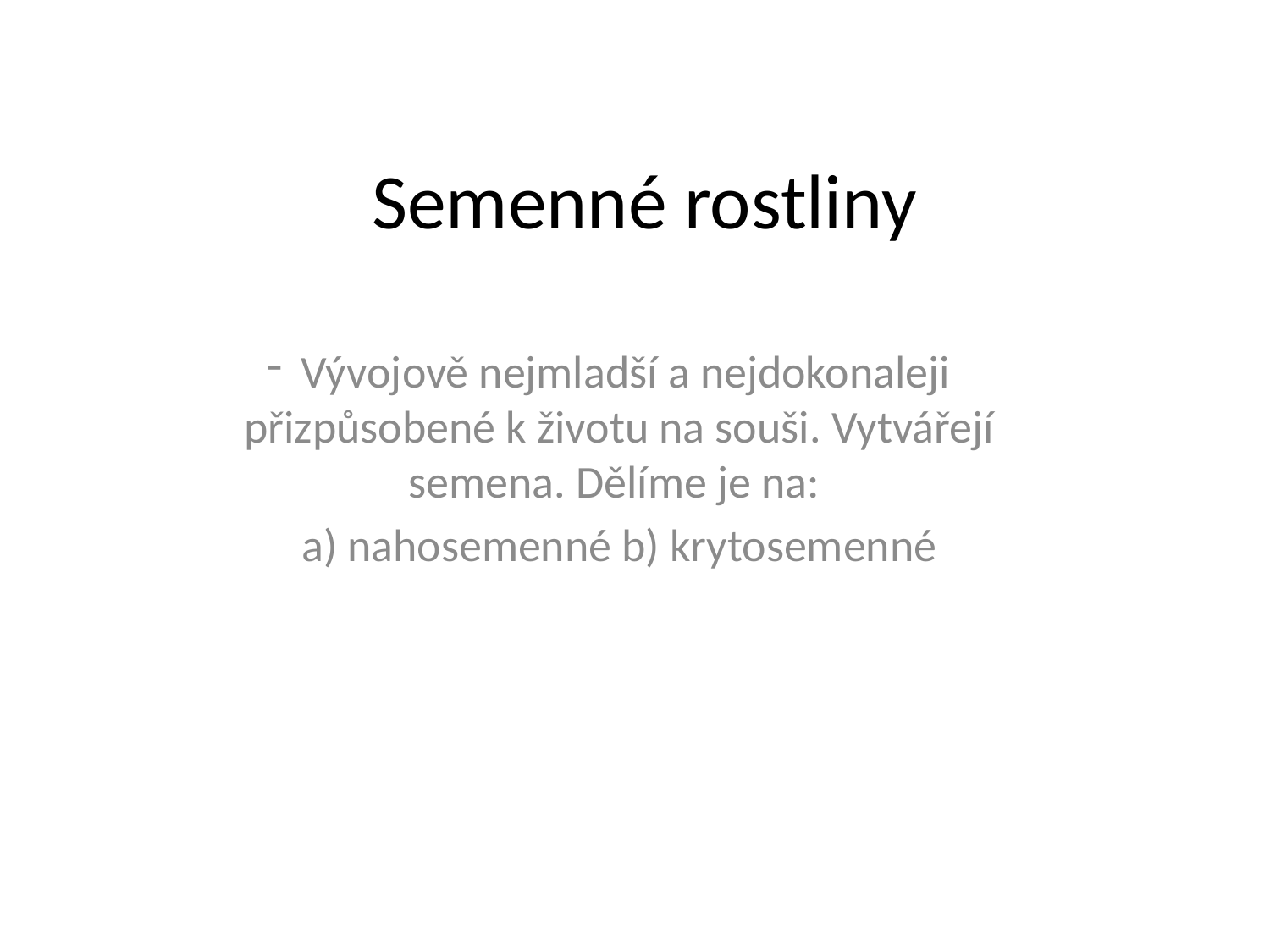

# Semenné rostliny
Vývojově nejmladší a nejdokonaleji přizpůsobené k životu na souši. Vytvářejí semena. Dělíme je na:
a) nahosemenné b) krytosemenné